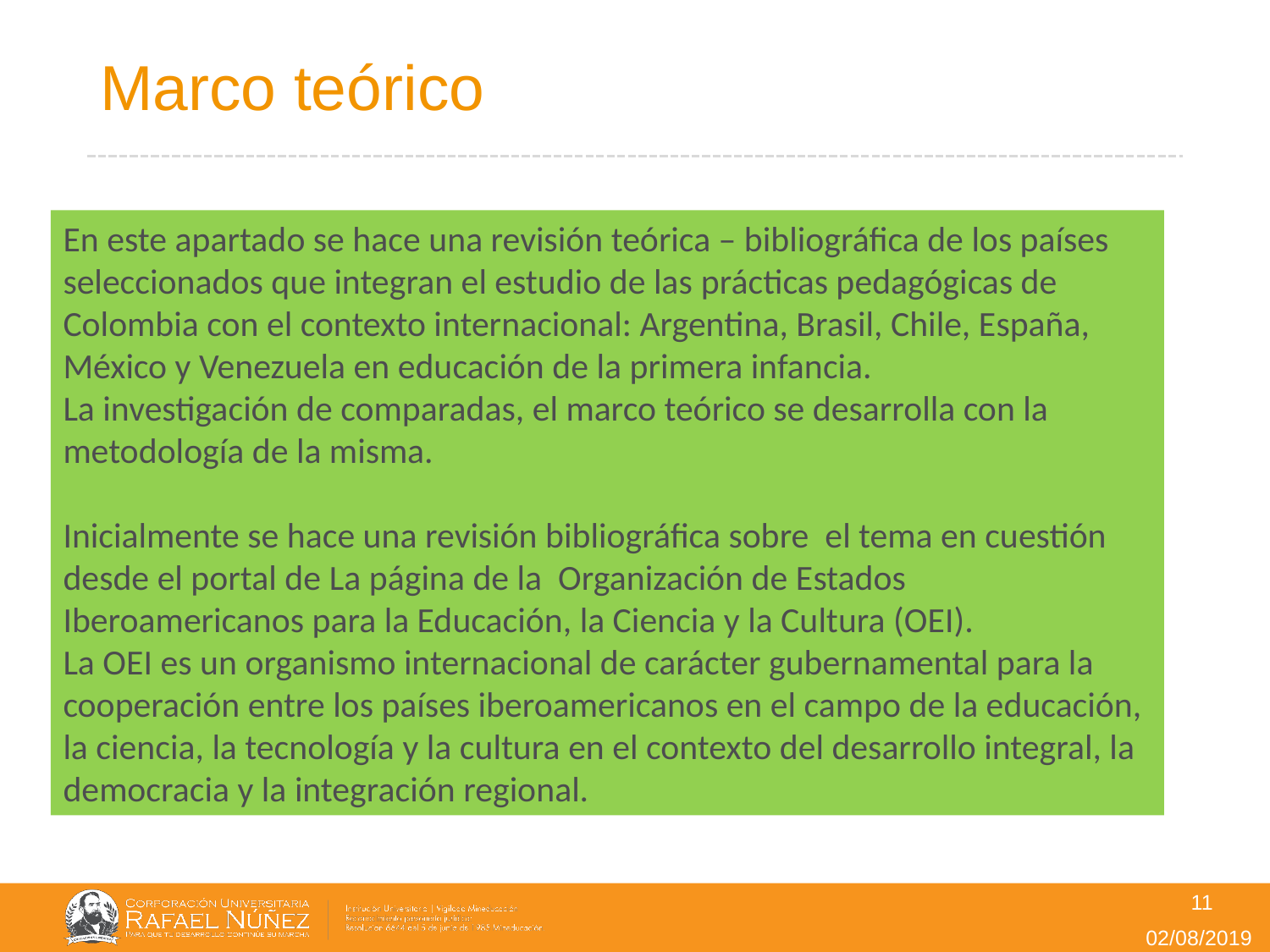

# Marco teórico
En este apartado se hace una revisión teórica – bibliográfica de los países  seleccionados que integran el estudio de las prácticas pedagógicas de Colombia con el contexto internacional: Argentina, Brasil, Chile, España, México y Venezuela en educación de la primera infancia.
La investigación de comparadas, el marco teórico se desarrolla con la metodología de la misma.

Inicialmente se hace una revisión bibliográfica sobre  el tema en cuestión desde el portal de La página de la  Organización de Estados Iberoamericanos para la Educación, la Ciencia y la Cultura (OEI).
La OEI es un organismo internacional de carácter gubernamental para la cooperación entre los países iberoamericanos en el campo de la educación, la ciencia, la tecnología y la cultura en el contexto del desarrollo integral, la democracia y la integración regional.
11